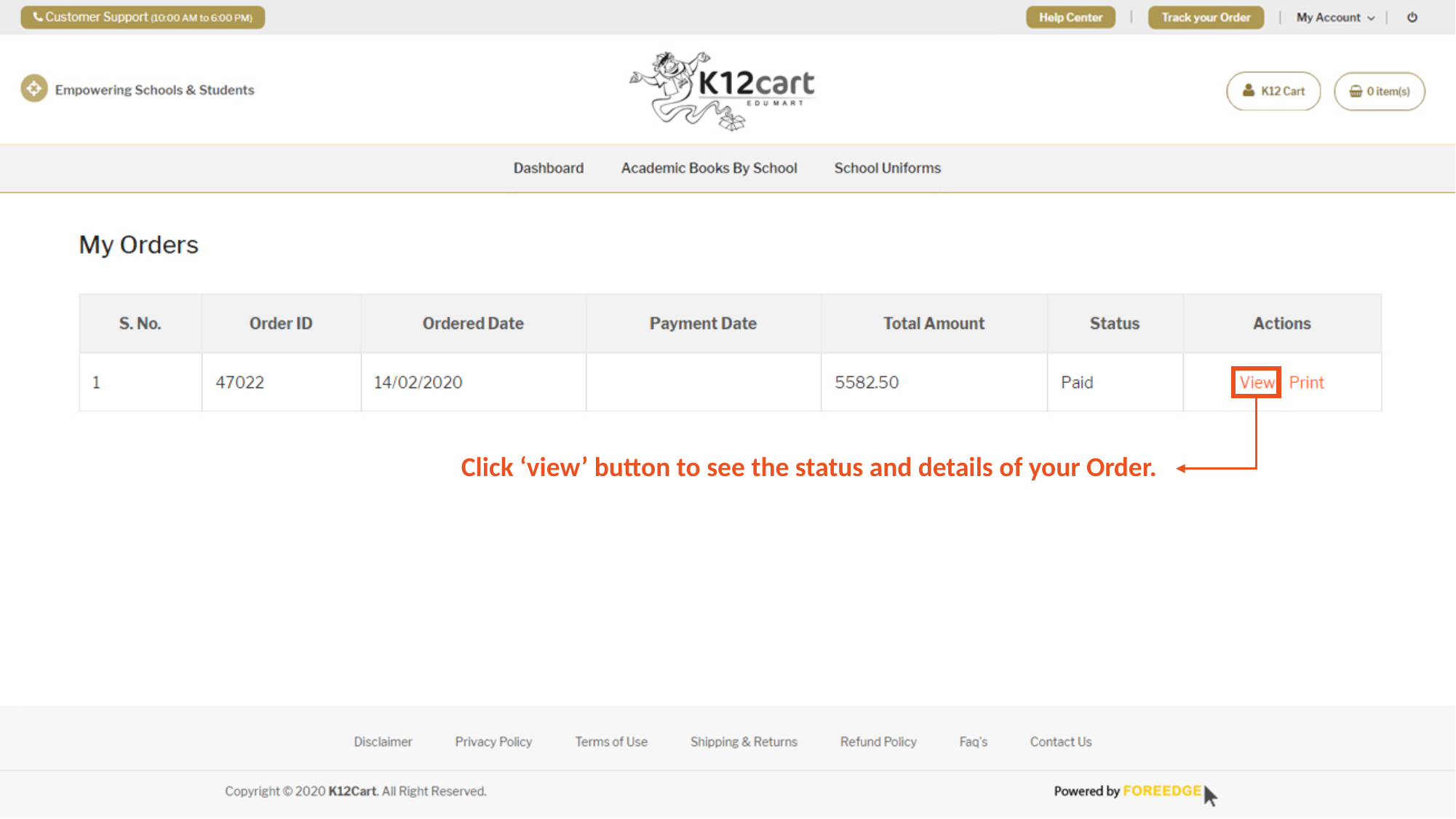

Click ‘view’ button to see the status and details of your Order.